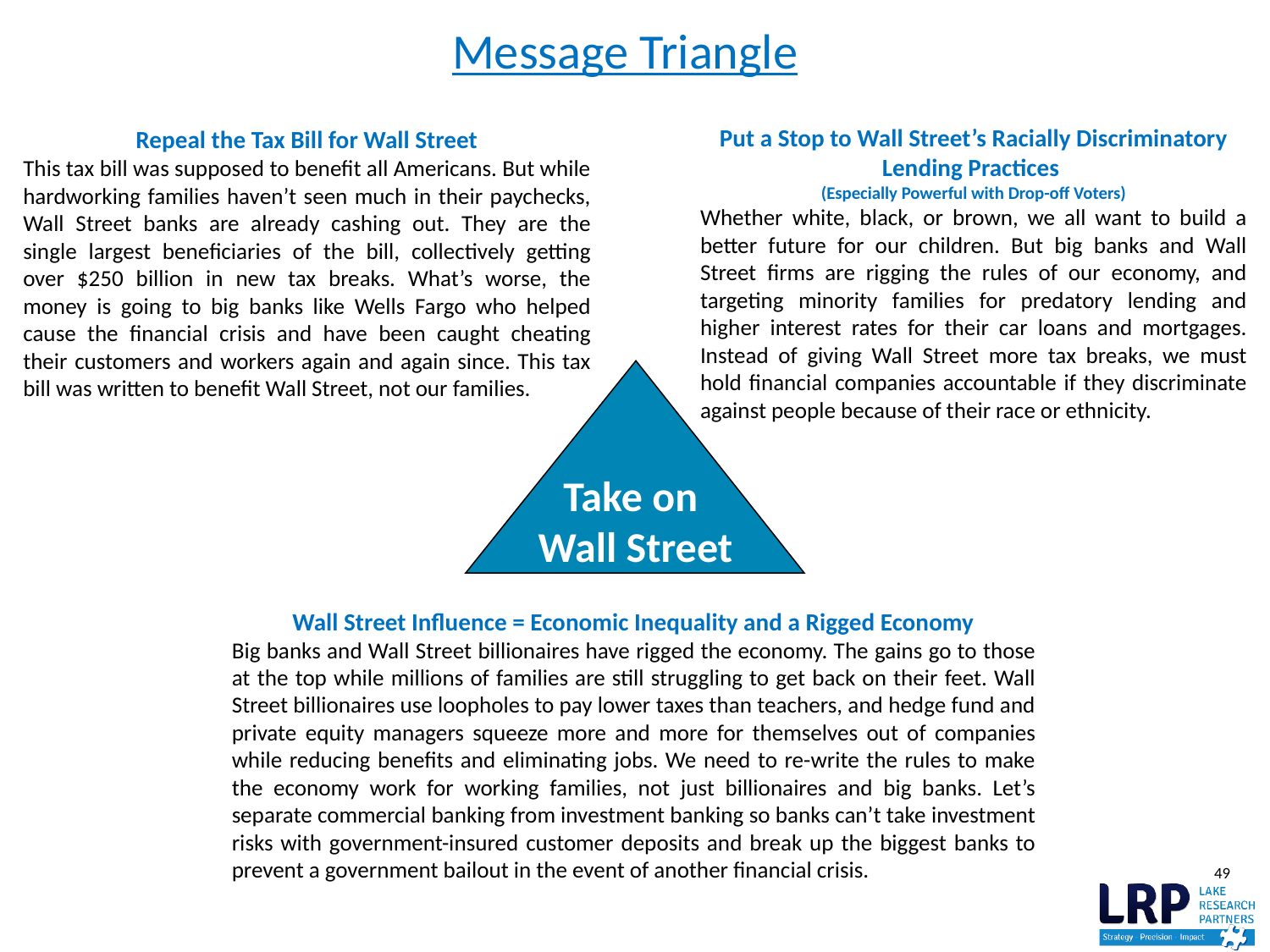

# Message Triangle
Repeal the Tax Bill for Wall Street
This tax bill was supposed to benefit all Americans. But while hardworking families haven’t seen much in their paychecks, Wall Street banks are already cashing out. They are the single largest beneficiaries of the bill, collectively getting over $250 billion in new tax breaks. What’s worse, the money is going to big banks like Wells Fargo who helped cause the financial crisis and have been caught cheating their customers and workers again and again since. This tax bill was written to benefit Wall Street, not our families.
Put a Stop to Wall Street’s Racially Discriminatory Lending Practices
(Especially Powerful with Drop-off Voters)
Whether white, black, or brown, we all want to build a better future for our children. But big banks and Wall Street firms are rigging the rules of our economy, and targeting minority families for predatory lending and higher interest rates for their car loans and mortgages. Instead of giving Wall Street more tax breaks, we must hold financial companies accountable if they discriminate against people because of their race or ethnicity.
Take on
Wall Street
Wall Street Influence = Economic Inequality and a Rigged Economy
Big banks and Wall Street billionaires have rigged the economy. The gains go to those at the top while millions of families are still struggling to get back on their feet. Wall Street billionaires use loopholes to pay lower taxes than teachers, and hedge fund and private equity managers squeeze more and more for themselves out of companies while reducing benefits and eliminating jobs. We need to re-write the rules to make the economy work for working families, not just billionaires and big banks. Let’s separate commercial banking from investment banking so banks can’t take investment risks with government-insured customer deposits and break up the biggest banks to prevent a government bailout in the event of another financial crisis.
49